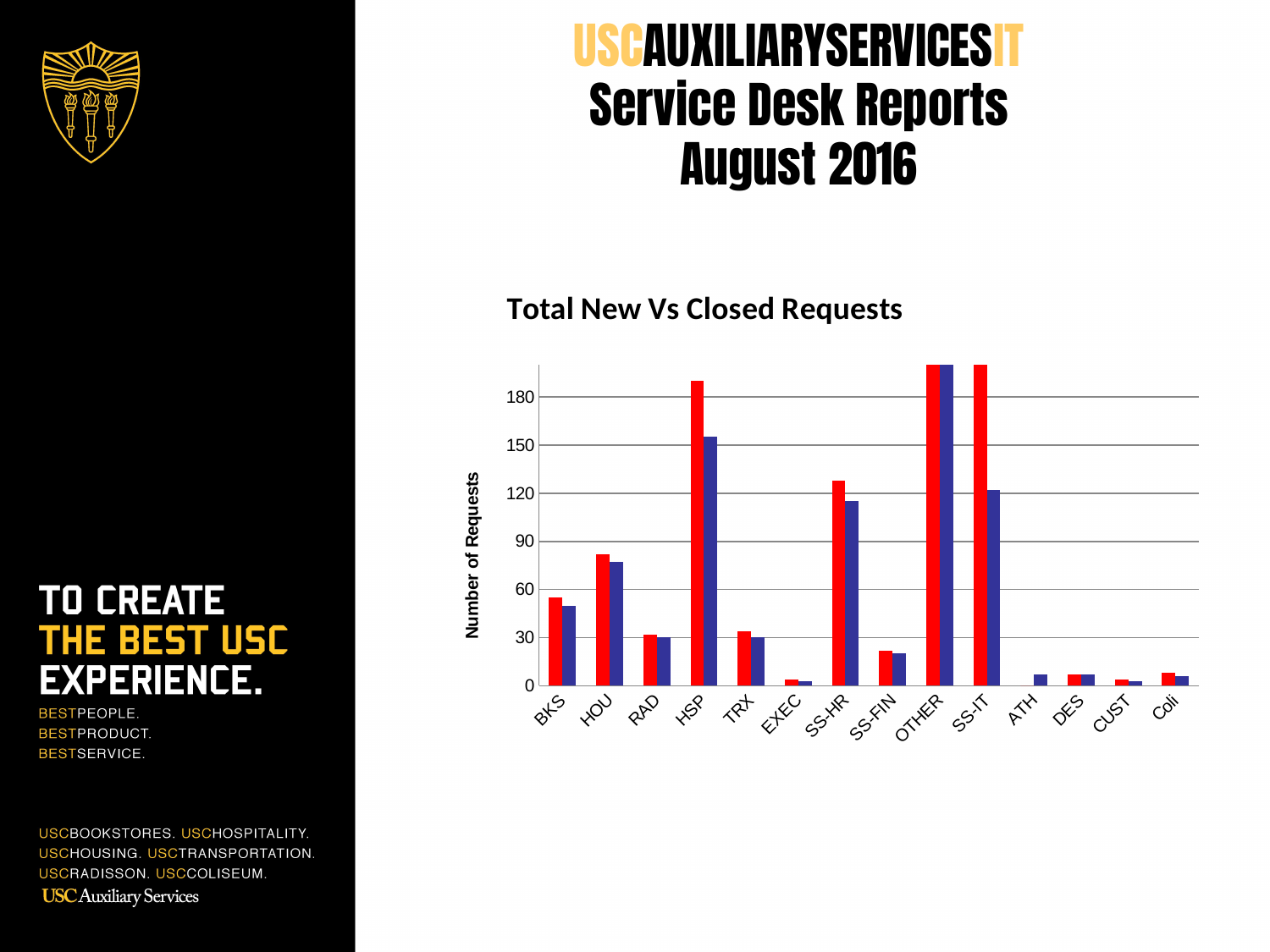

USCAUXILIARYSERVICESIT
Service Desk Reports
August 2016

### Chart: Total New Vs Closed Requests

| Category | Total Requests | Closed Requests |
|---|---|---|
| BKS | 55.0 | 50.0 |
| HOU | 82.0 | 77.0 |
| RAD | 32.0 | 30.0 |
| HSP | 190.0 | 155.0 |
| TRX | 34.0 | 30.0 |
| EXEC | 4.0 | 3.0 |
| SS-HR | 128.0 | 115.0 |
| SS-FIN | 22.0 | 20.0 |
| OTHER | 212.0 | 209.0 |
| SS-IT | 224.0 | 122.0 |
| ATH | 0.0 | 7.0 |
| DES | 7.0 | 7.0 |
| CUST | 4.0 | 3.0 |
| Coli | 8.0 | 6.0 |